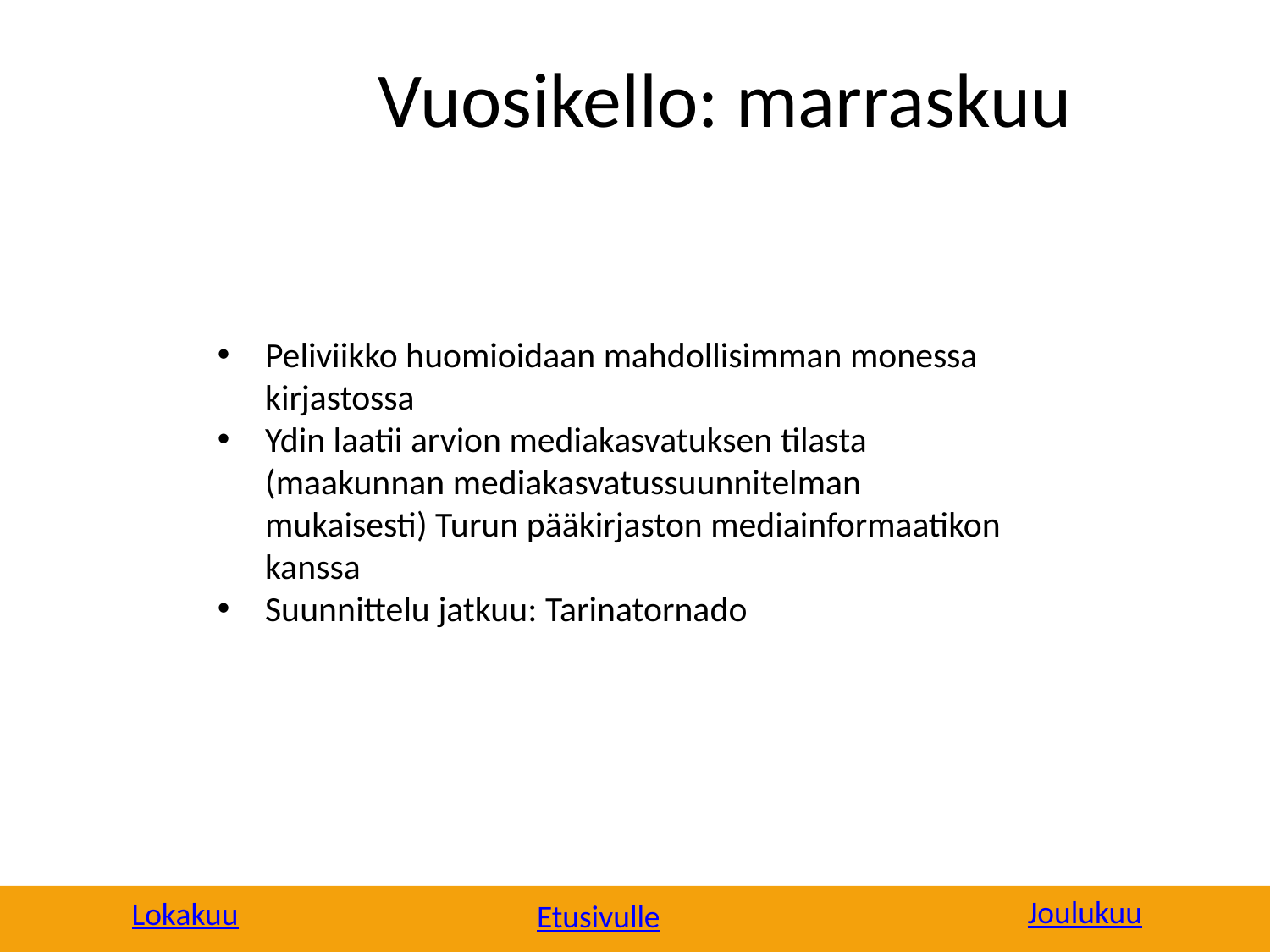

# Vuosikello: marraskuu
Peliviikko huomioidaan mahdollisimman monessa kirjastossa
Ydin laatii arvion mediakasvatuksen tilasta (maakunnan mediakasvatussuunnitelman mukaisesti) Turun pääkirjaston mediainformaatikon kanssa
Suunnittelu jatkuu: Tarinatornado

Joulukuu
Lokakuu
Etusivulle